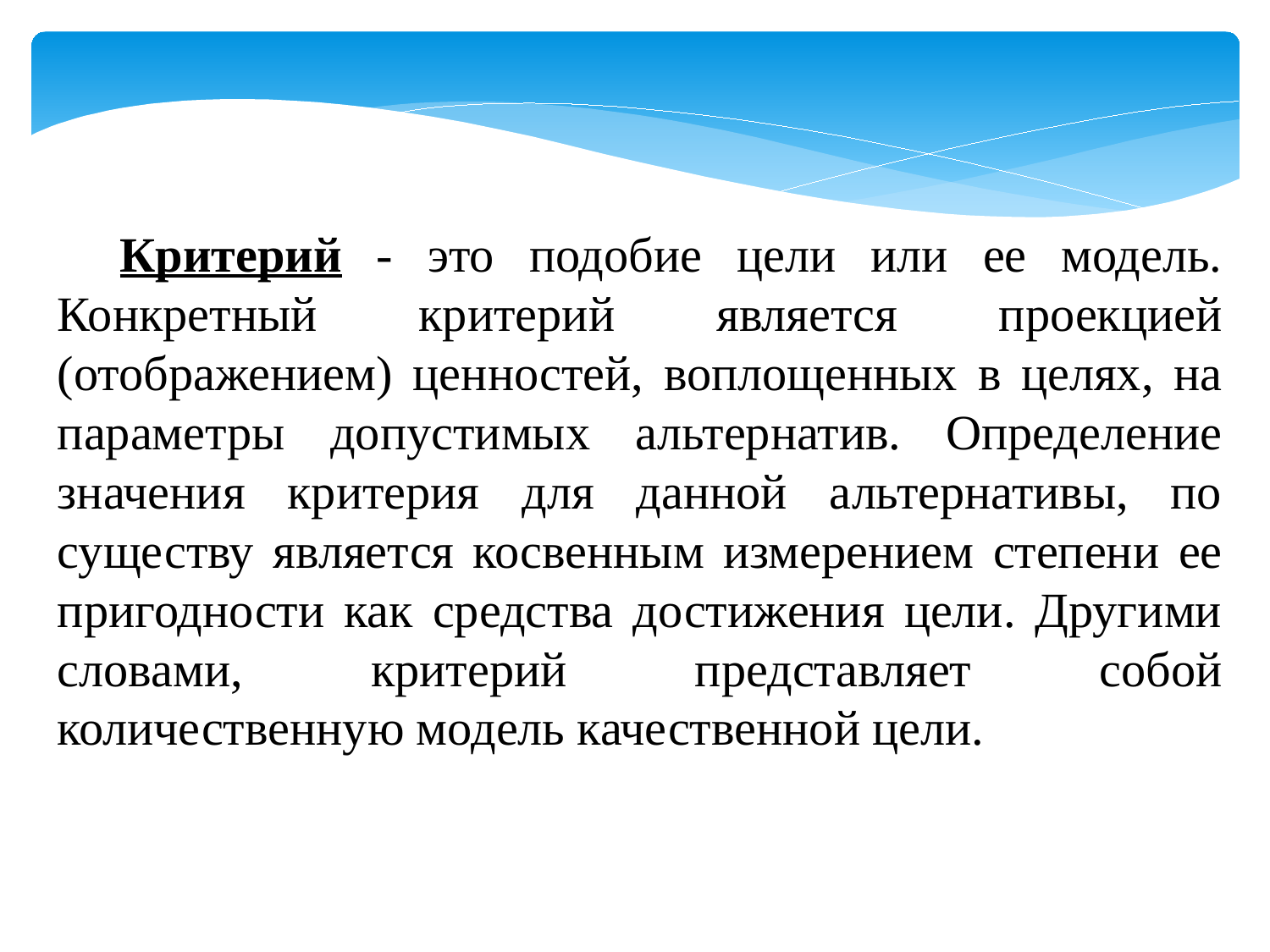

Критерий - это подобие цели или ее модель. Конкретный критерий является проекцией (отображением) ценностей, воплощенных в целях, на параметры допустимых альтернатив. Определение значения критерия для данной альтернативы, по существу является косвенным измерением степени ее пригодности как средства достижения цели. Другими словами, критерий представляет собой количественную модель качественной цели.